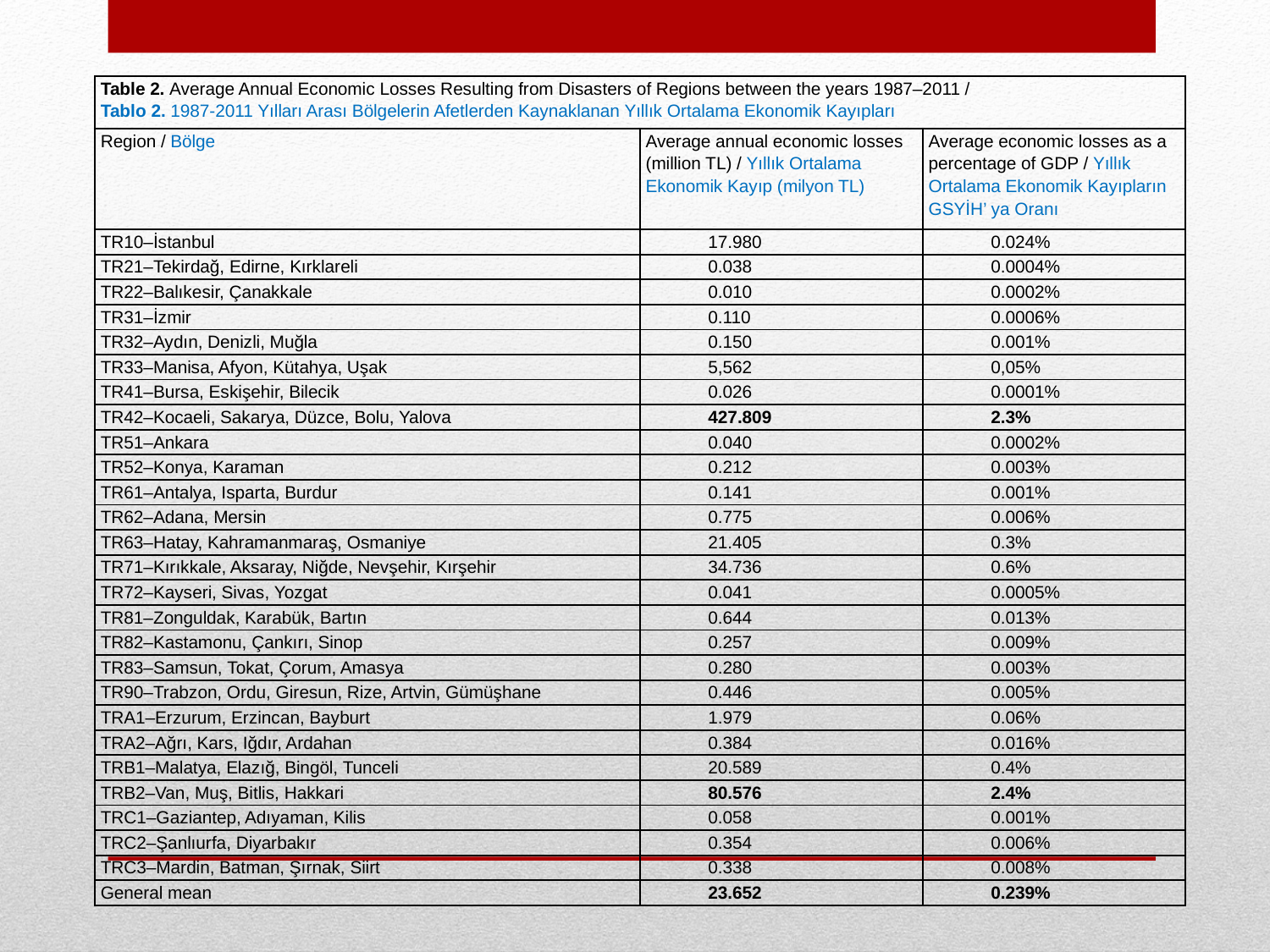

| Table 2. Average Annual Economic Losses Resulting from Disasters of Regions between the years 1987–2011 / Tablo 2. 1987-2011 Yılları Arası Bölgelerin Afetlerden Kaynaklanan Yıllık Ortalama Ekonomik Kayıpları |  |  |
| --- | --- | --- |
| Region / Bölge | Average annual economic losses (million TL) / Yıllık Ortalama Ekonomik Kayıp (milyon TL) | Average economic losses as a percentage of GDP / Yıllık Ortalama Ekonomik Kayıpların GSYİH’ ya Oranı |
| TR10–İstanbul | 17.980 | 0.024% |
| TR21–Tekirdağ, Edirne, Kırklareli | 0.038 | 0.0004% |
| TR22–Balıkesir, Çanakkale | 0.010 | 0.0002% |
| TR31–İzmir | 0.110 | 0.0006% |
| TR32–Aydın, Denizli, Muğla | 0.150 | 0.001% |
| TR33–Manisa, Afyon, Kütahya, Uşak | 5,562 | 0,05% |
| TR41–Bursa, Eskişehir, Bilecik | 0.026 | 0.0001% |
| TR42–Kocaeli, Sakarya, Düzce, Bolu, Yalova | 427.809 | 2.3% |
| TR51–Ankara | 0.040 | 0.0002% |
| TR52–Konya, Karaman | 0.212 | 0.003% |
| TR61–Antalya, Isparta, Burdur | 0.141 | 0.001% |
| TR62–Adana, Mersin | 0.775 | 0.006% |
| TR63–Hatay, Kahramanmaraş, Osmaniye | 21.405 | 0.3% |
| TR71–Kırıkkale, Aksaray, Niğde, Nevşehir, Kırşehir | 34.736 | 0.6% |
| TR72–Kayseri, Sivas, Yozgat | 0.041 | 0.0005% |
| TR81–Zonguldak, Karabük, Bartın | 0.644 | 0.013% |
| TR82–Kastamonu, Çankırı, Sinop | 0.257 | 0.009% |
| TR83–Samsun, Tokat, Çorum, Amasya | 0.280 | 0.003% |
| TR90–Trabzon, Ordu, Giresun, Rize, Artvin, Gümüşhane | 0.446 | 0.005% |
| TRA1–Erzurum, Erzincan, Bayburt | 1.979 | 0.06% |
| TRA2–Ağrı, Kars, Iğdır, Ardahan | 0.384 | 0.016% |
| TRB1–Malatya, Elazığ, Bingöl, Tunceli | 20.589 | 0.4% |
| TRB2–Van, Muş, Bitlis, Hakkari | 80.576 | 2.4% |
| TRC1–Gaziantep, Adıyaman, Kilis | 0.058 | 0.001% |
| TRC2–Şanlıurfa, Diyarbakır | 0.354 | 0.006% |
| TRC3–Mardin, Batman, Şırnak, Siirt | 0.338 | 0.008% |
| General mean | 23.652 | 0.239% |
#